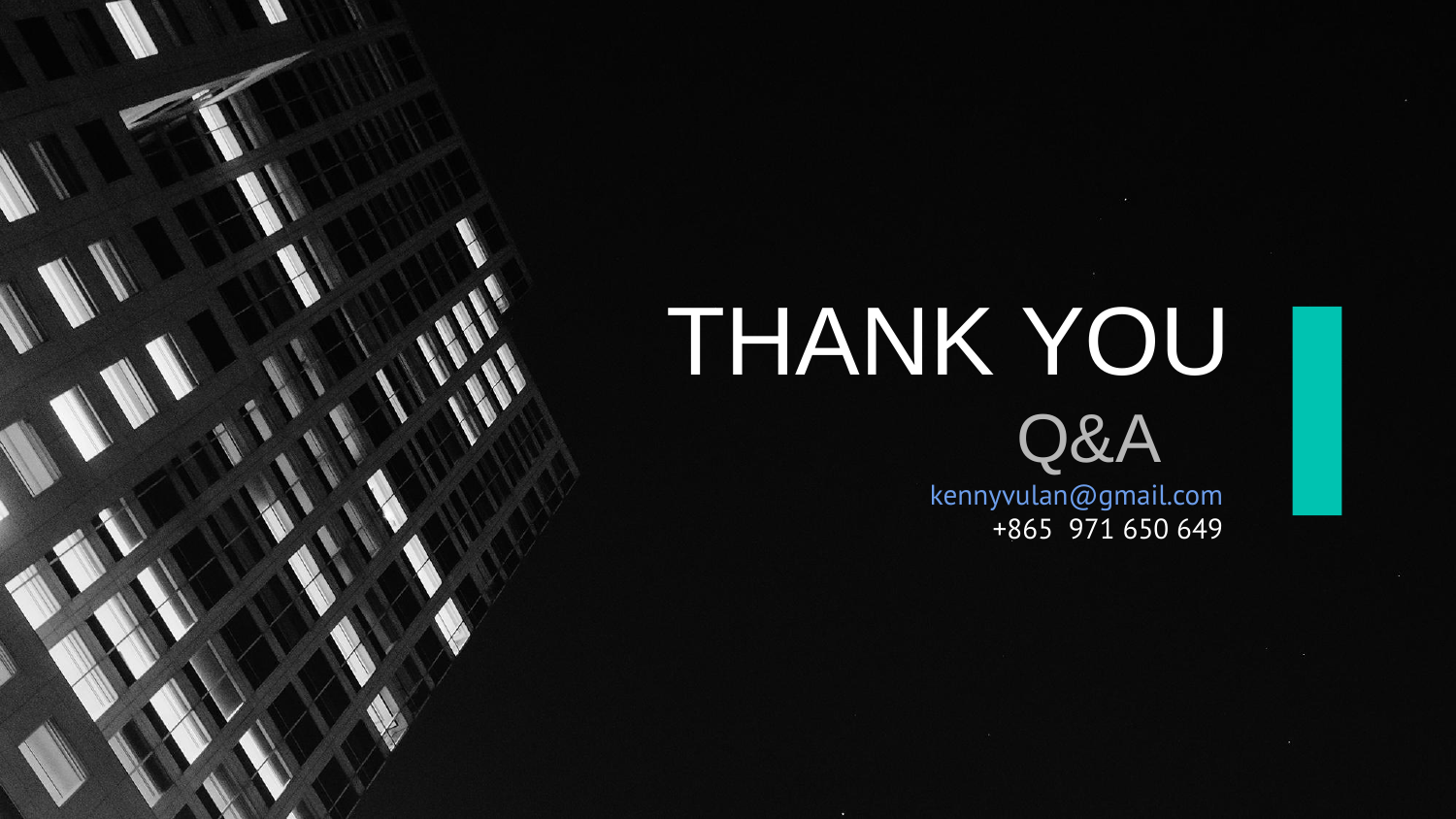

# THANK YOU
Q&A
kennyvulan@gmail.com
+865  971 650 649